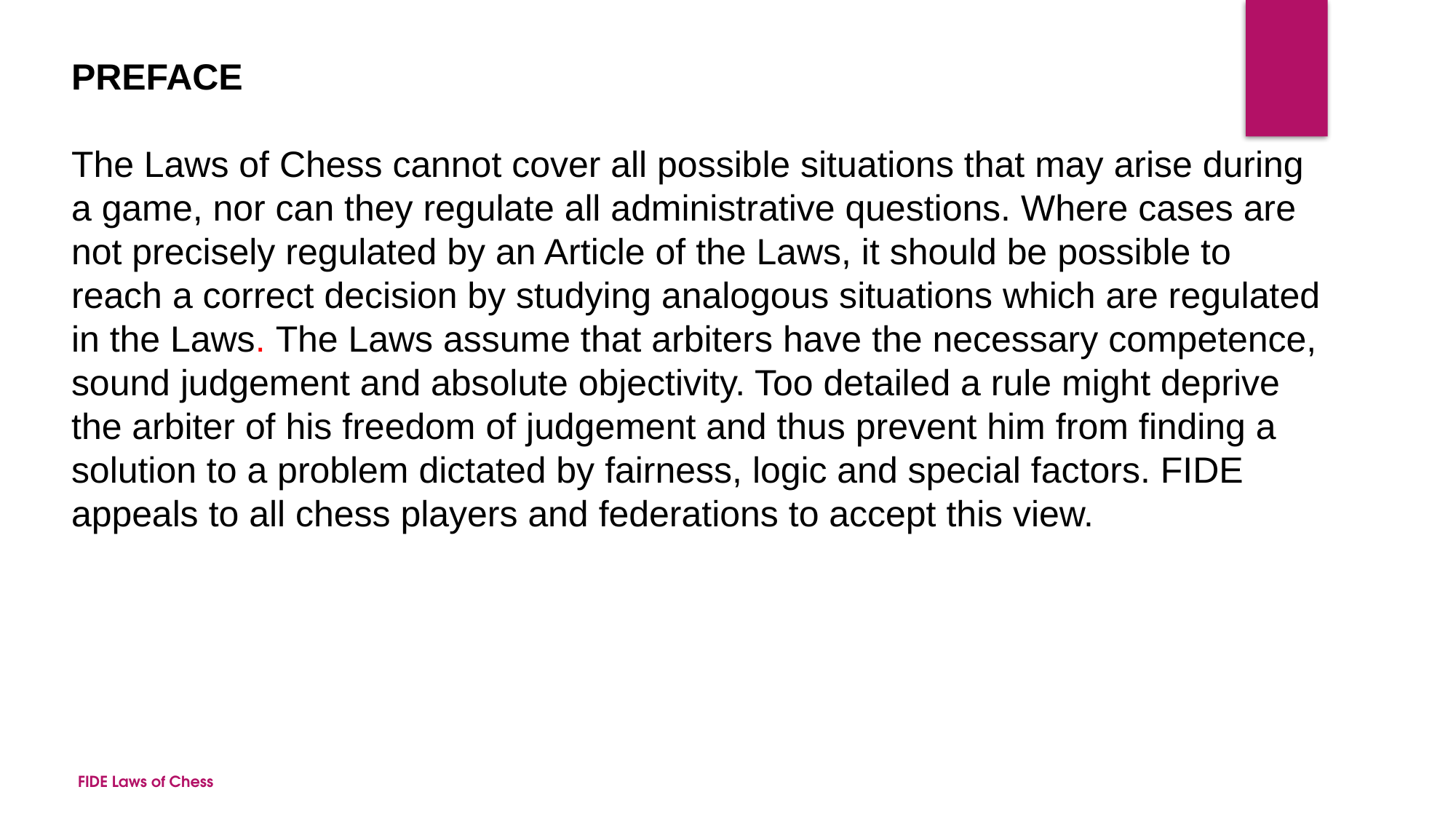

PREFACE

The Laws of Chess cannot cover all possible situations that may arise during a game, nor can they regulate all administrative questions. Where cases are not precisely regulated by an Article of the Laws, it should be possible to reach a correct decision by studying analogous situations which are regulated in the Laws. The Laws assume that arbiters have the necessary competence, sound judgement and absolute objectivity. Too detailed a rule might deprive the arbiter of his freedom of judgement and thus prevent him from finding a solution to a problem dictated by fairness, logic and special factors. FIDE appeals to all chess players and federations to accept this view.

FIDE Laws of Chess